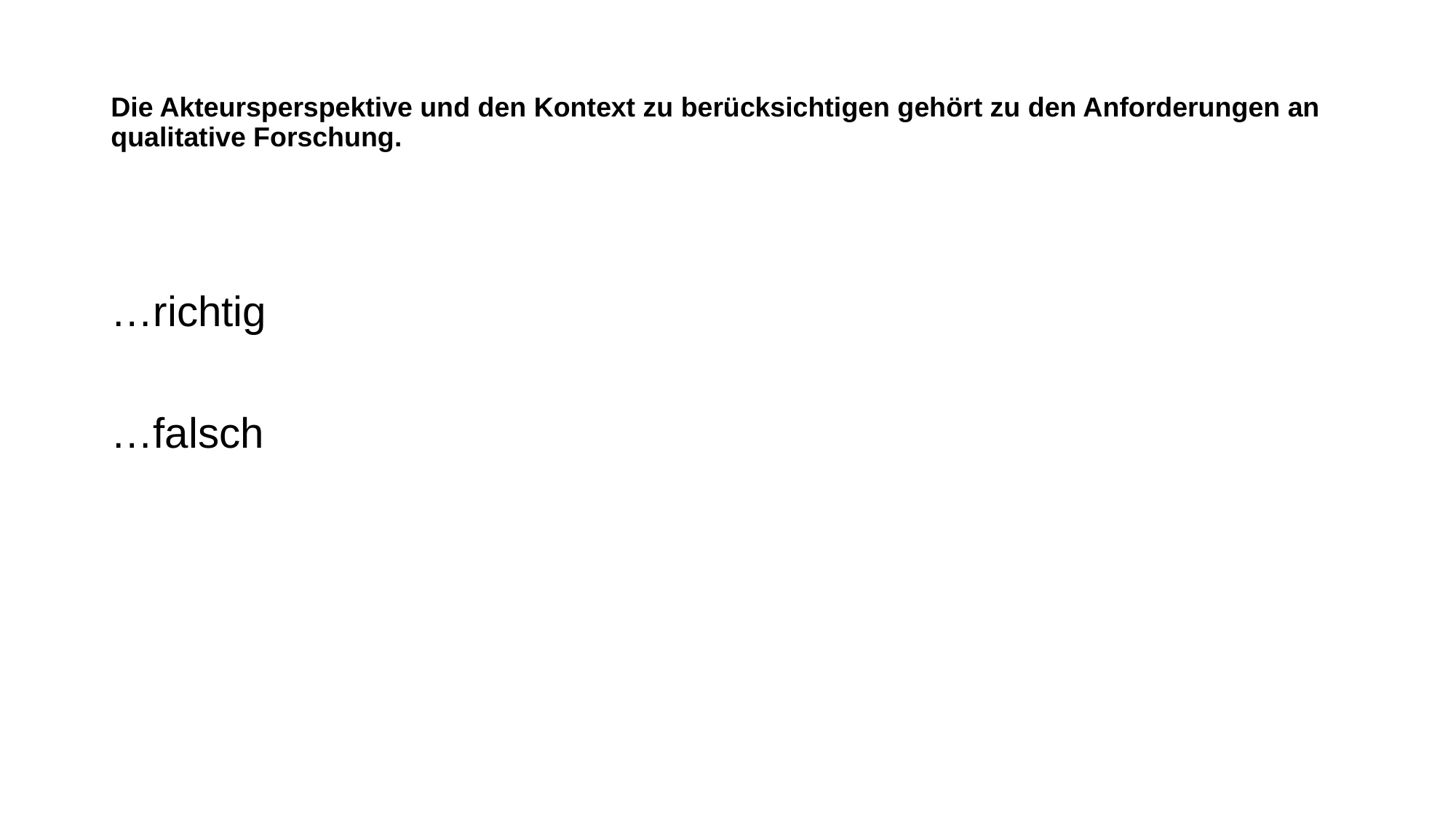

# Die Akteursperspektive und den Kontext zu berücksichtigen gehört zu den Anforderungen an qualitative Forschung.

…richtig

…falsch